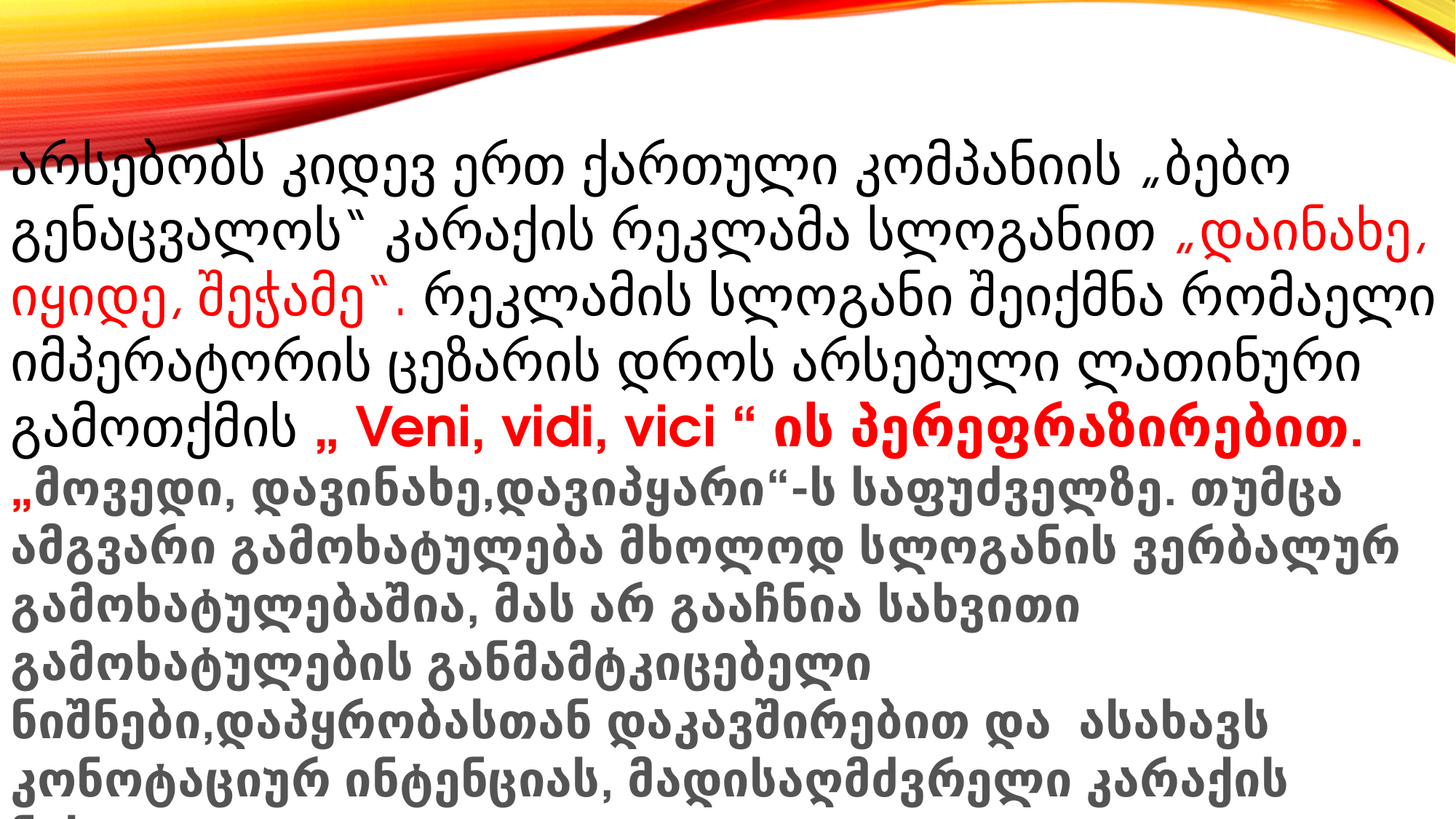

არსებობს კიდევ ერთ ქართული კომპანიის „ბებო გენაცვალოს“ კარაქის რეკლამა სლოგანით „დაინახე, იყიდე, შეჭამე“. რეკლამის სლოგანი შეიქმნა რომაელი იმპერატორის ცეზარის დროს არსებული ლათინური გამოთქმის „ Veni, vidi, vici “ ის პერეფრაზირებით.
„მოვედი, დავინახე,დავიპყარი“-ს საფუძველზე. თუმცა ამგვარი გამოხატულება მხოლოდ სლოგანის ვერბალურ გამოხატულებაშია, მას არ გააჩნია სახვითი გამოხატულების განმამტკიცებელი ნიშნები,დაპყრობასთან დაკავშირებით და  ასახავს კონოტაციურ ინტენციას, მადისაღმძვრელი კარაქის ნახატით.